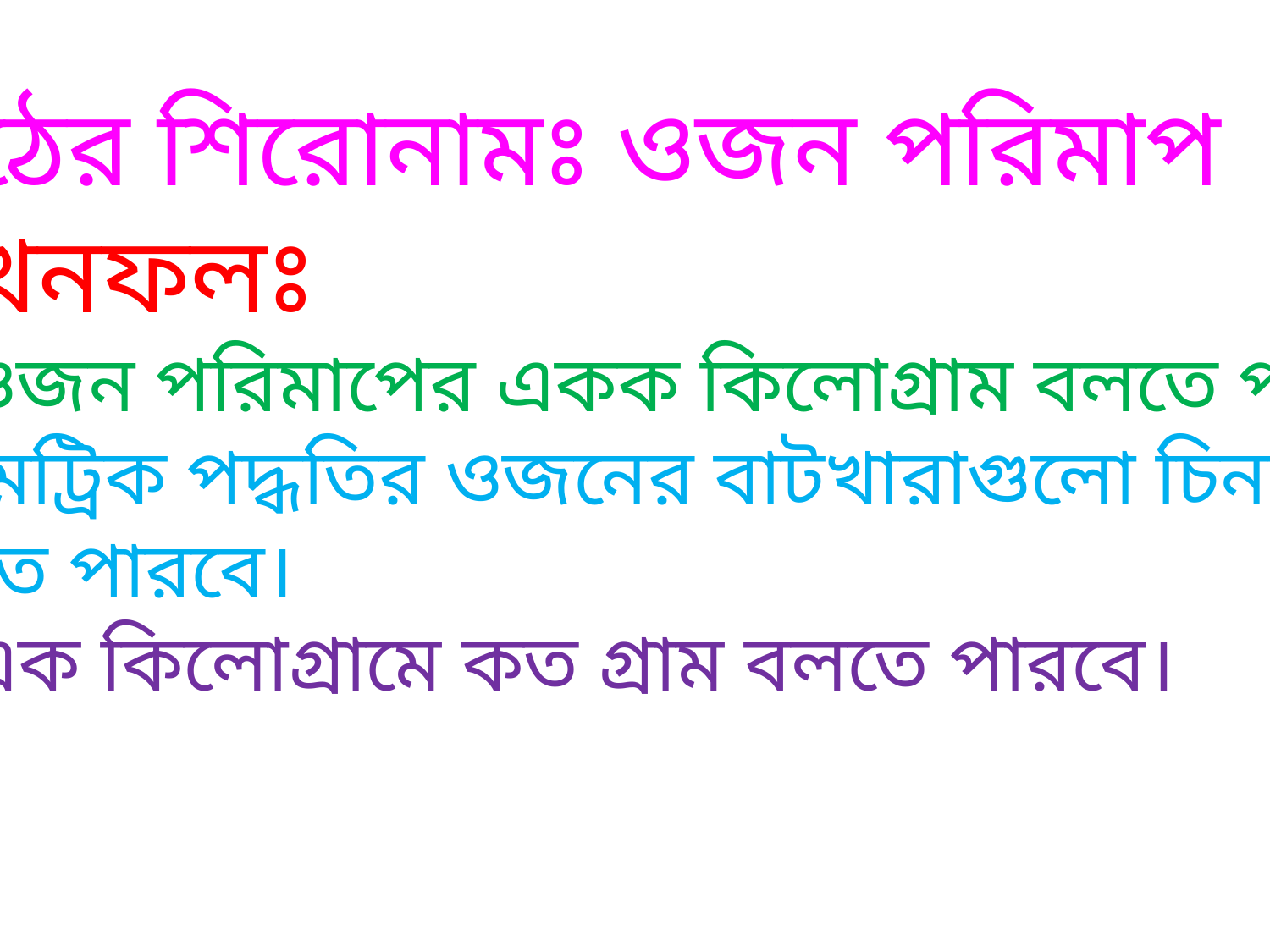

পাঠের শিরোনামঃ ওজন পরিমাপ
শিখনফলঃ
১। ওজন পরিমাপের একক কিলোগ্রাম বলতে পারব।
2। মেট্রিক পদ্ধতির ওজনের বাটখারাগুলো চিনবে ও
বলতে পারবে।
৩। এক কিলোগ্রামে কত গ্রাম বলতে পারবে।